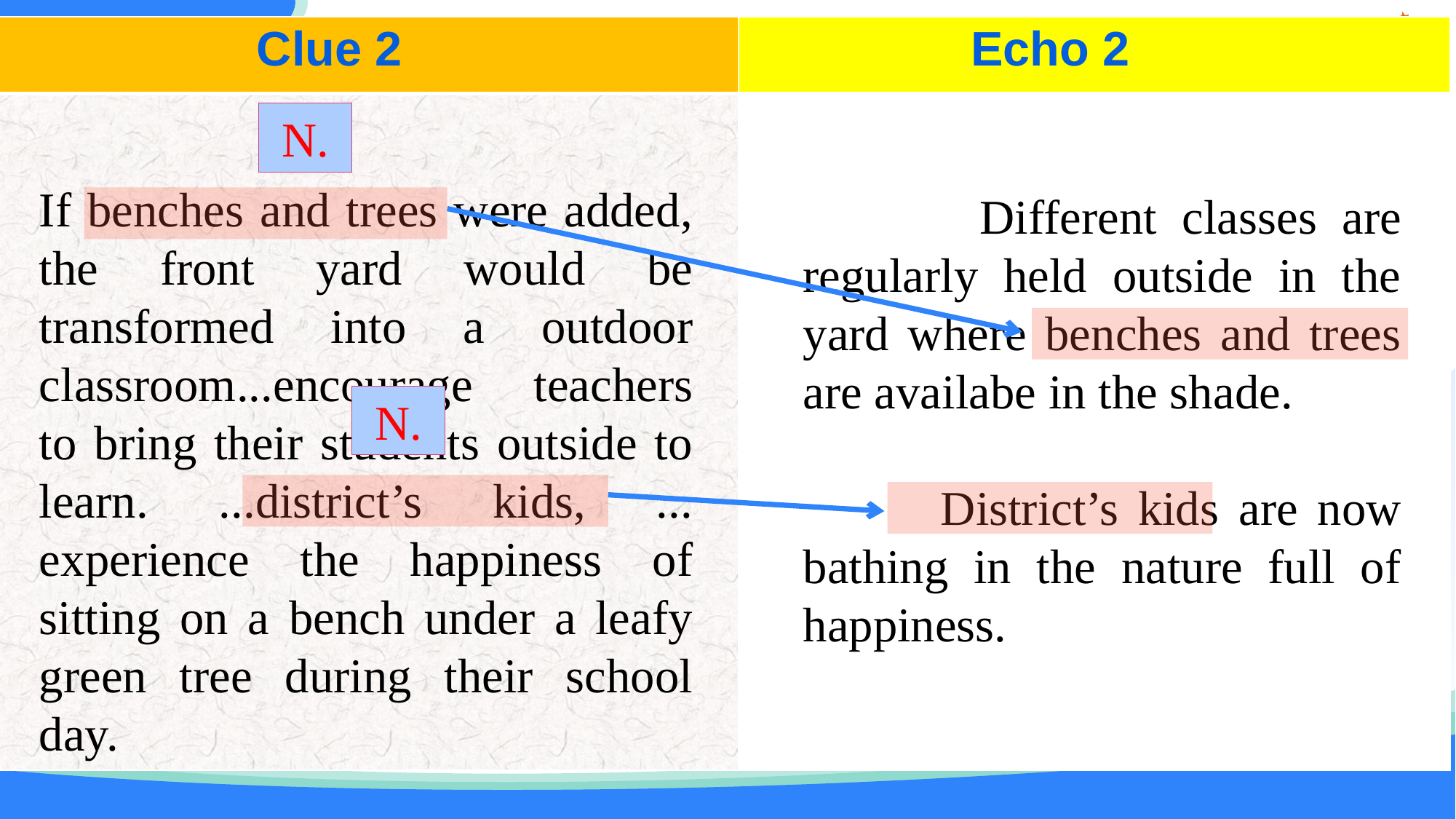

IMPORTAINT POINT
| Clue 2 | Echo 2 |
| --- | --- |
|  |  |
 N.
If benches and trees were added, the front yard would be transformed into a outdoor classroom...encourage teachers to bring their students outside to learn. ...district’s kids, ... experience the happiness of sitting on a bench under a leafy green tree during their school day.

       Different classes are regularly held outside in the yard where benches and trees are availabe in the shade.

       District’s kids are now bathing in the nature full of happiness.

 N.